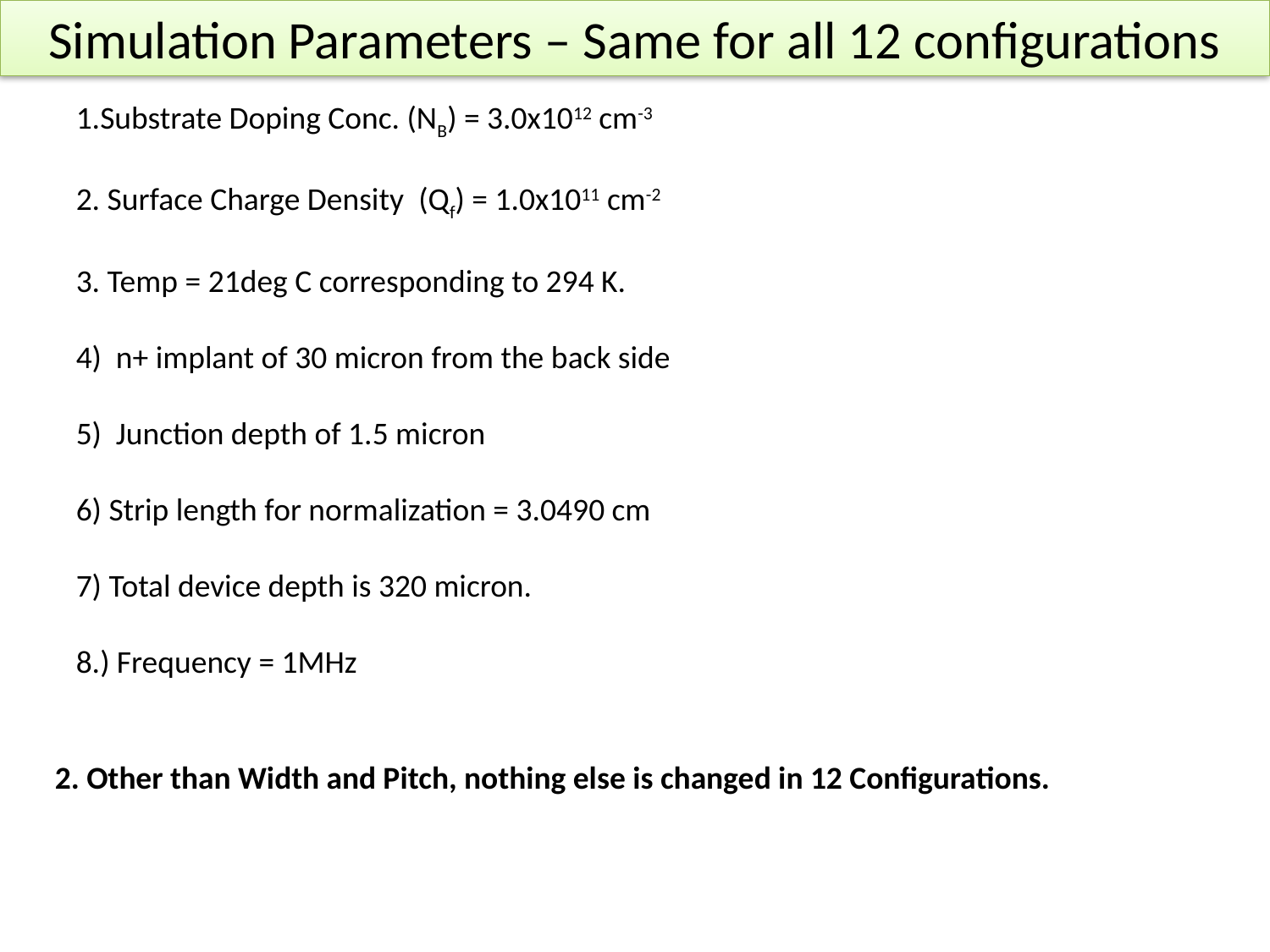

Simulation Parameters – Same for all 12 configurations
1.Substrate Doping Conc. (NB) = 3.0x1012 cm-3
2. Surface Charge Density  (Qf) = 1.0x1011 cm-2
3. Temp = 21deg C corresponding to 294 K.
4)  n+ implant of 30 micron from the back side
5)  Junction depth of 1.5 micron
6) Strip length for normalization = 3.0490 cm
7) Total device depth is 320 micron.
8.) Frequency = 1MHz
2. Other than Width and Pitch, nothing else is changed in 12 Configurations.